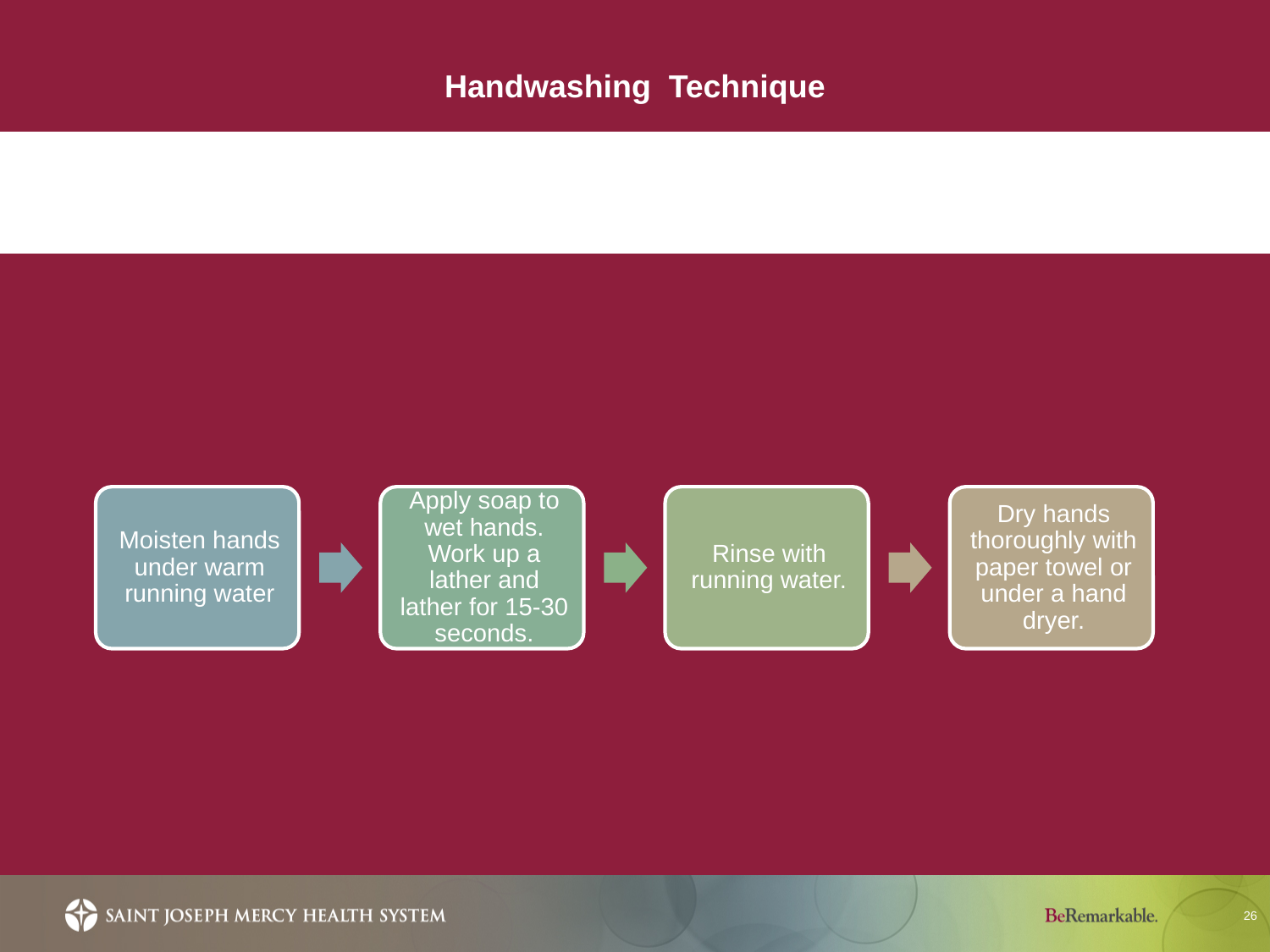

# Handwashing  Technique
Moisten hands under warm running water

Apply soap to wet hands. Work up a lather and lather for 15-30 seconds.

Rinse with running water.

Dry hands thoroughly with paper towel or under a hand dryer.
26